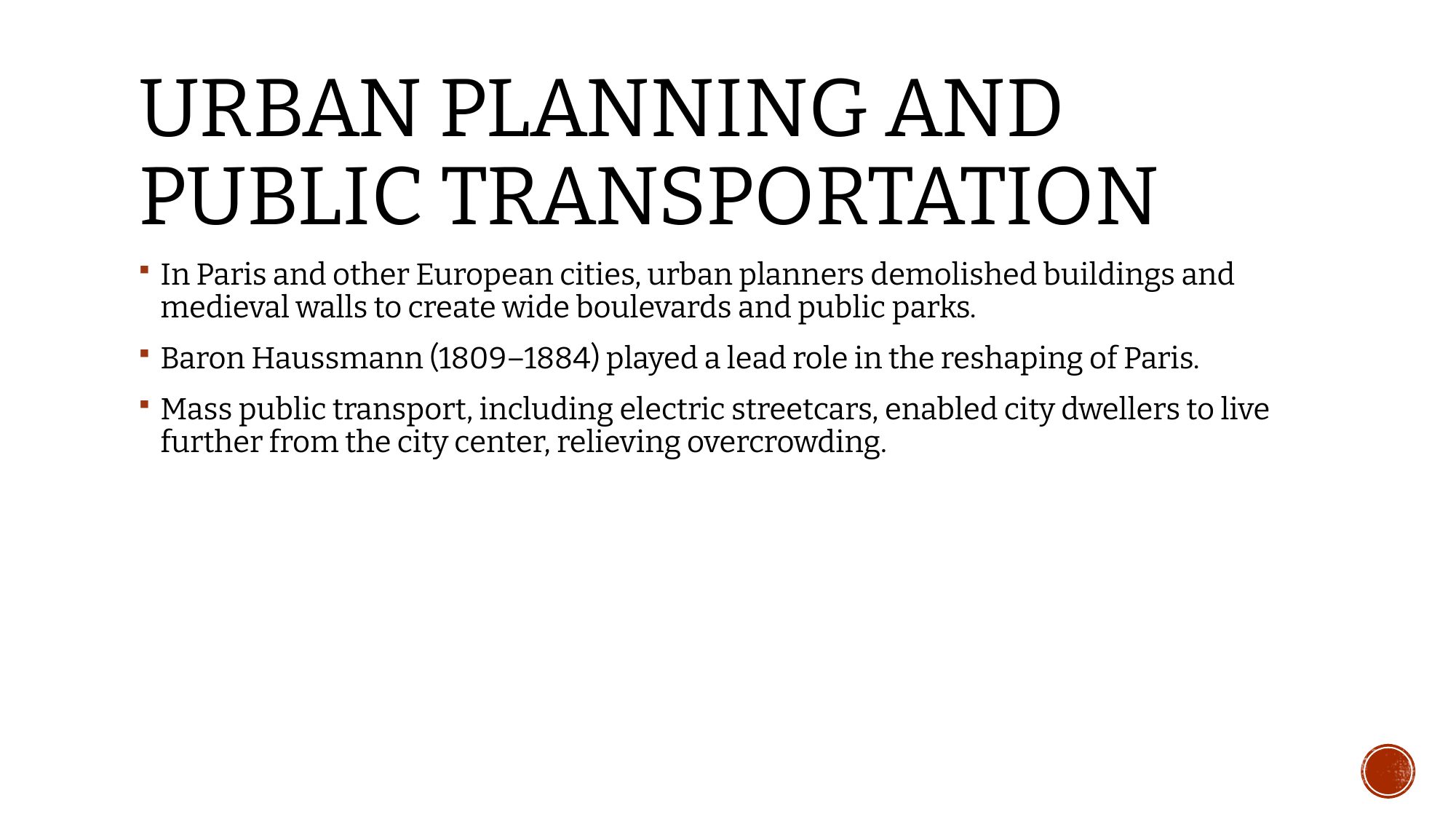

# Urban Planning and Public Transportation
In Paris and other European cities, urban planners demolished buildings and medieval walls to create wide boulevards and public parks.
Baron Haussmann (1809–1884) played a lead role in the reshaping of Paris.
Mass public transport, including electric streetcars, enabled city dwellers to live further from the city center, relieving overcrowding.